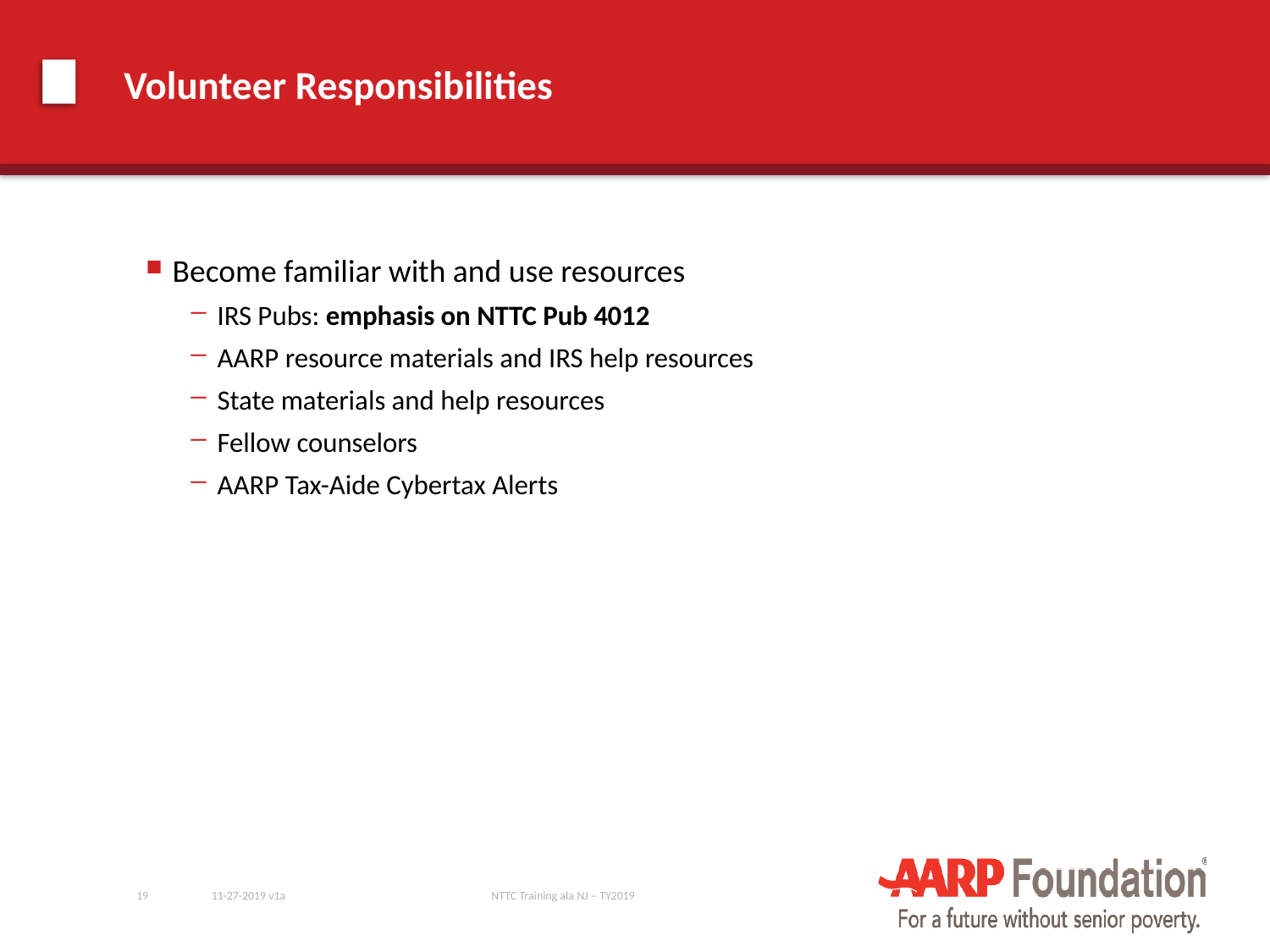

# Volunteer Responsibilities
Become familiar with and use resources
IRS Pubs: emphasis on NTTC Pub 4012
AARP resource materials and IRS help resources
State materials and help resources
Fellow counselors
AARP Tax-Aide Cybertax Alerts

19
11-27-2019 v1a
NTTC Training ala NJ – TY2019